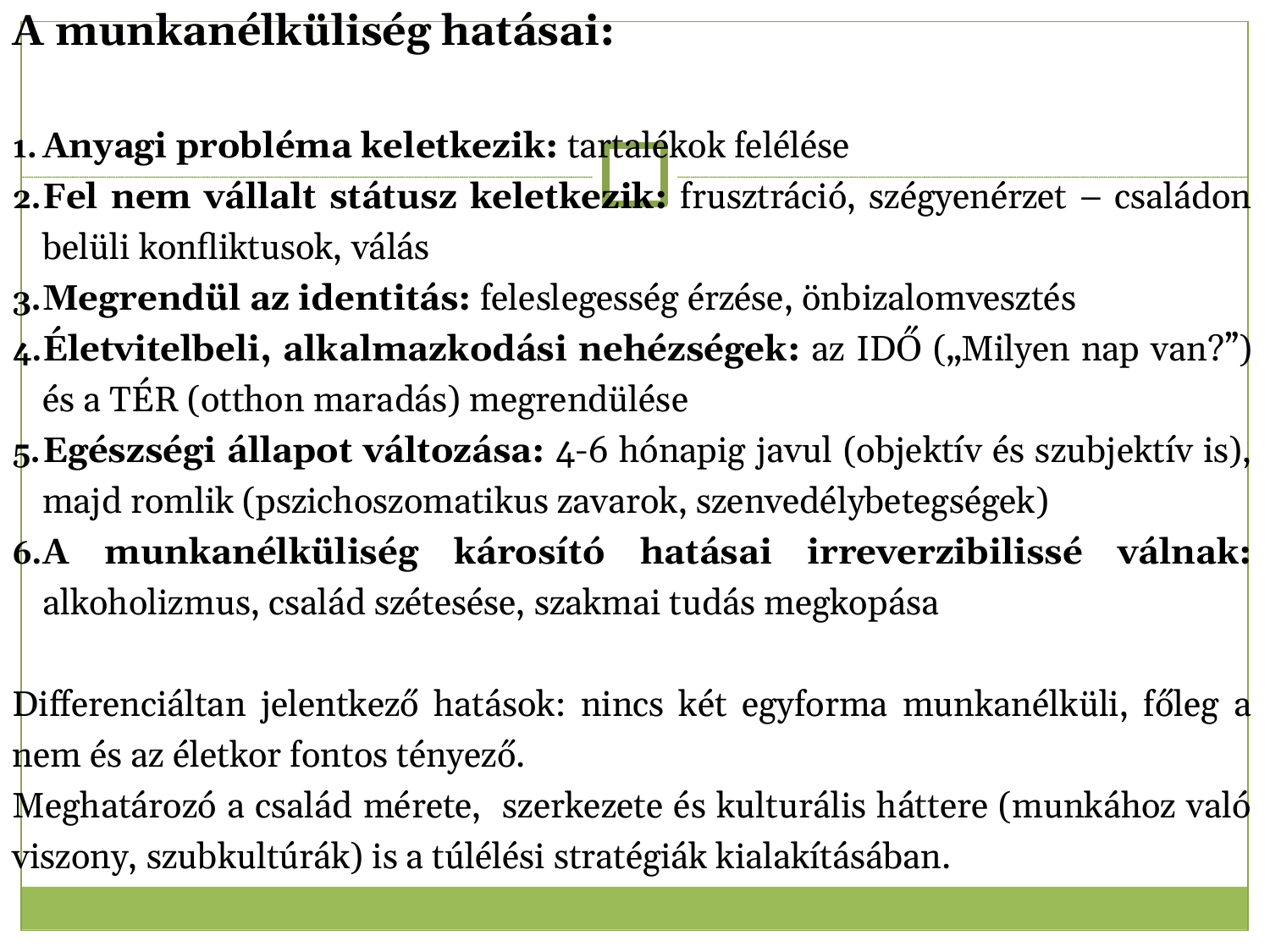

A munkanélküliség hatásai:

Anyagi probléma keletkezik: tartalékok felélése
Fel nem vállalt státusz keletkezik: frusztráció, szégyenérzet – családon belüli konfliktusok, válás
Megrendül az identitás: feleslegesség érzése, önbizalomvesztés
Életvitelbeli, alkalmazkodási nehézségek: az IDŐ („Milyen nap van?”) és a TÉR (otthon maradás) megrendülése
Egészségi állapot változása: 4-6 hónapig javul (objektív és szubjektív is), majd romlik (pszichoszomatikus zavarok, szenvedélybetegségek)
A munkanélküliség károsító hatásai irreverzibilissé válnak: alkoholizmus, család szétesése, szakmai tudás megkopása

Differenciáltan jelentkező hatások: nincs két egyforma munkanélküli, főleg a nem és az életkor fontos tényező.
Meghatározó a család mérete,  szerkezete és kulturális háttere (munkához való viszony, szubkultúrák) is a túlélési stratégiák kialakításában.